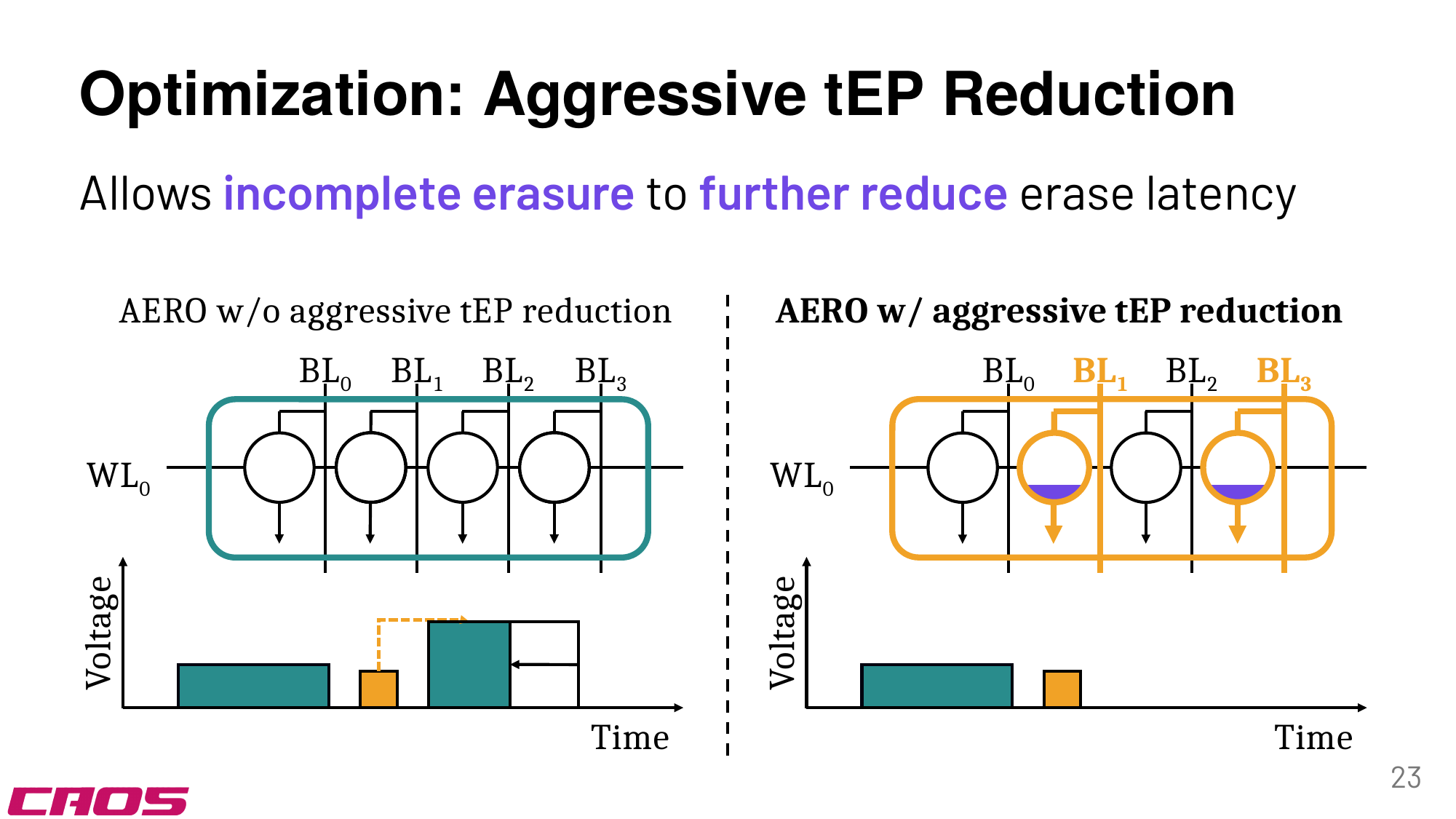

# Optimization: Aggressive tEP Reduction
Allows incomplete erasure to further reduce erase latency
AERO w/o aggressive tEP reduction
AERO w/ aggressive tEP reduction
BL0
BL1
BL2
BL3
BL0
BL1
BL2
BL3

WL0
WL0

Voltage

Time
Voltage

Time

23